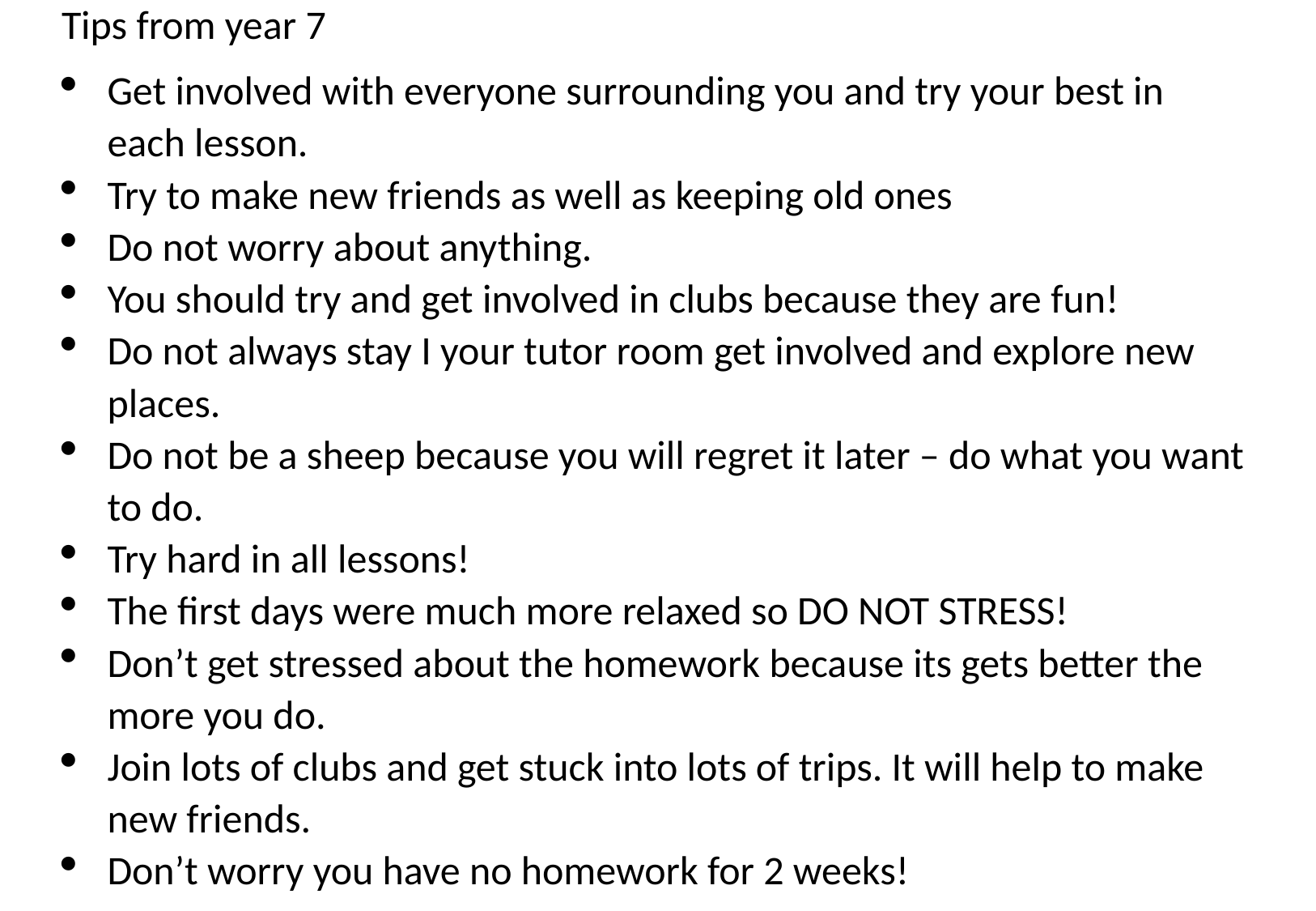

Tips from year 7
Get involved with everyone surrounding you and try your best in each lesson.
Try to make new friends as well as keeping old ones
Do not worry about anything.
You should try and get involved in clubs because they are fun!
Do not always stay I your tutor room get involved and explore new places.
Do not be a sheep because you will regret it later – do what you want to do.
Try hard in all lessons!
The first days were much more relaxed so DO NOT STRESS!
Don’t get stressed about the homework because its gets better the more you do.
Join lots of clubs and get stuck into lots of trips. It will help to make new friends.
Don’t worry you have no homework for 2 weeks!